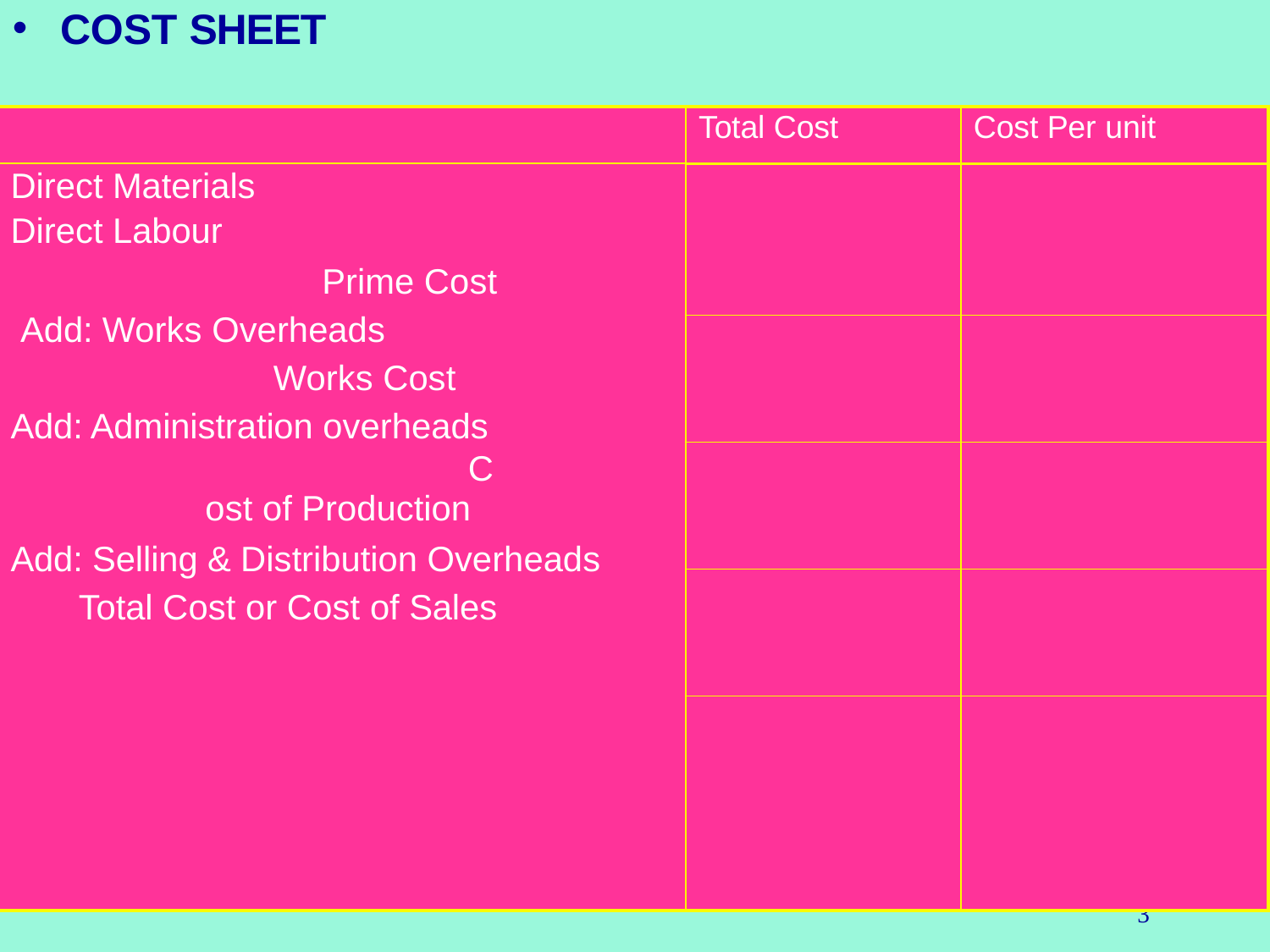

COST SHEET
|  | Total Cost | Cost Per unit |
| --- | --- | --- |
| Direct Materials Direct Labour Prime Cost Add: Works Overheads Works Cost Add: Administration overheads Cost of Production Add: Selling & Distribution Overheads Total Cost or Cost of Sales |  |  |
|  |  |  |
|  |  |  |
|  |  |  |
|  |  |  |
23